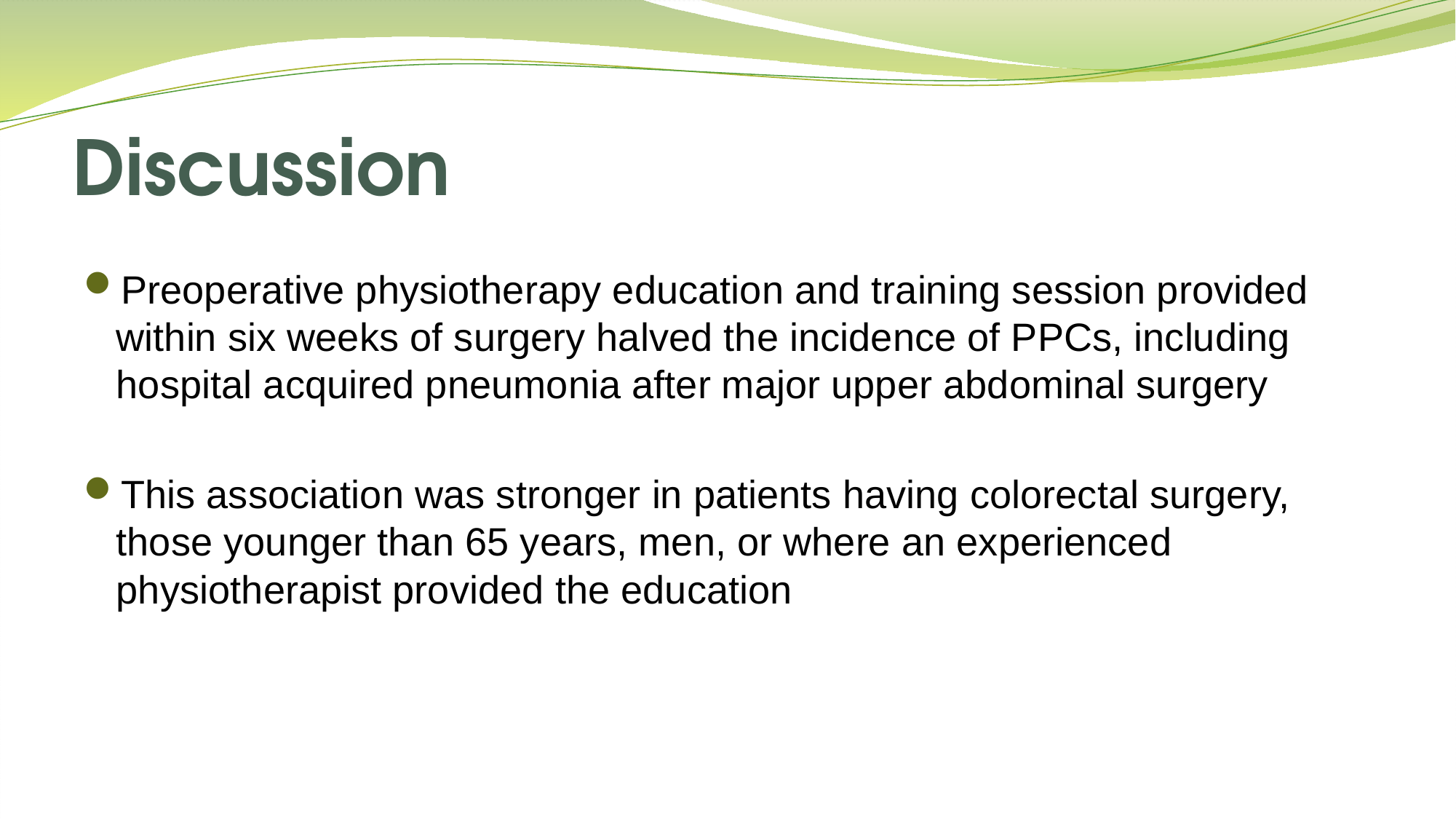

# Discussion
Preoperative physiotherapy education and training session provided within six weeks of surgery halved the incidence of PPCs, including hospital acquired pneumonia after major upper abdominal surgery

This association was stronger in patients having colorectal surgery, those younger than 65 years, men, or where an experienced physiotherapist provided the education